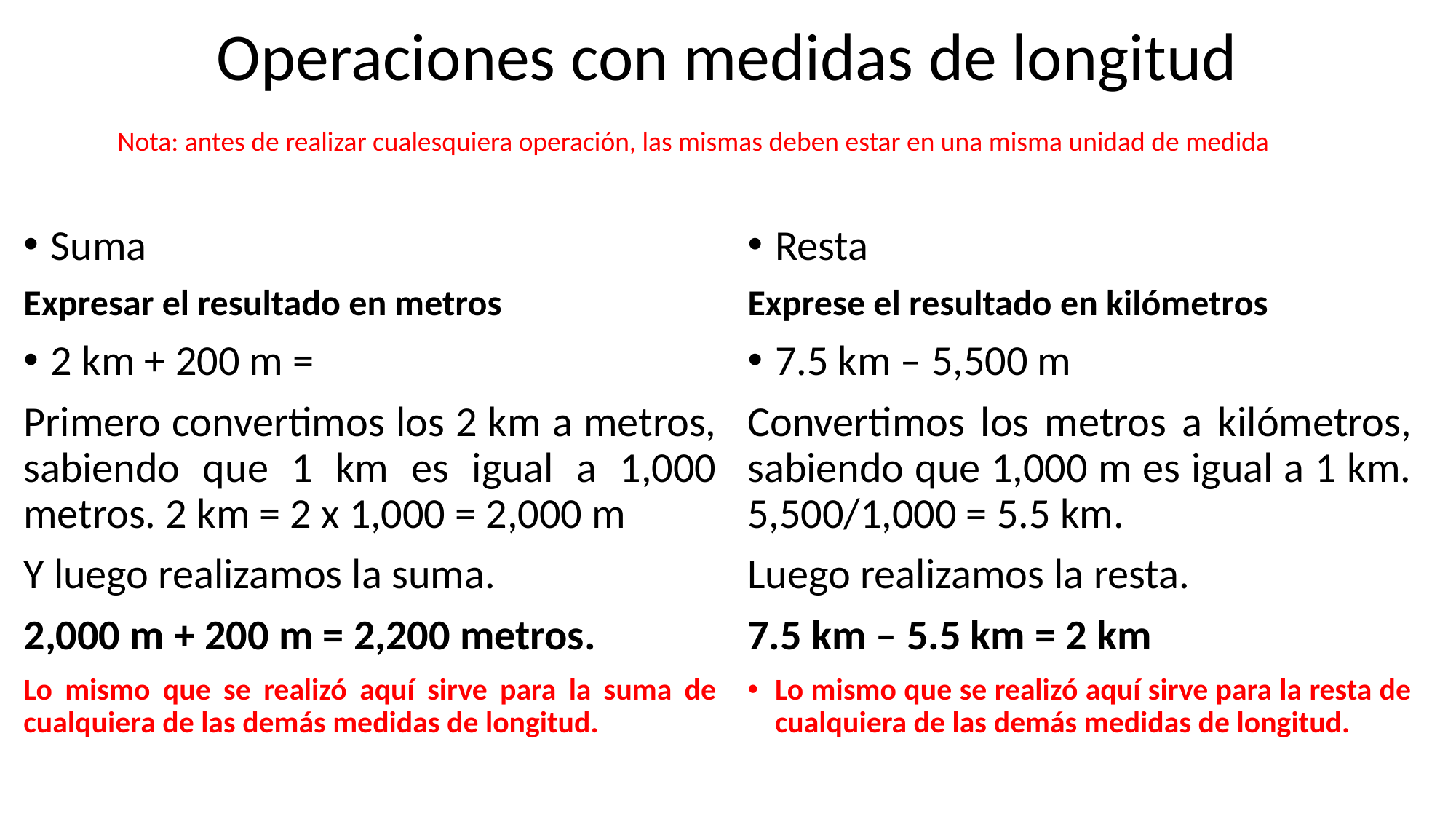

# Operaciones con medidas de longitud
Nota: antes de realizar cualesquiera operación, las mismas deben estar en una misma unidad de medida
Suma
Expresar el resultado en metros
2 km + 200 m =
Primero convertimos los 2 km a metros, sabiendo que 1 km es igual a 1,000 metros. 2 km = 2 x 1,000 = 2,000 m
Y luego realizamos la suma.
2,000 m + 200 m = 2,200 metros.
Lo mismo que se realizó aquí sirve para la suma de cualquiera de las demás medidas de longitud.

Resta
Exprese el resultado en kilómetros
7.5 km – 5,500 m
Convertimos los metros a kilómetros, sabiendo que 1,000 m es igual a 1 km. 5,500/1,000 = 5.5 km.
Luego realizamos la resta.
7.5 km – 5.5 km = 2 km
Lo mismo que se realizó aquí sirve para la resta de cualquiera de las demás medidas de longitud.